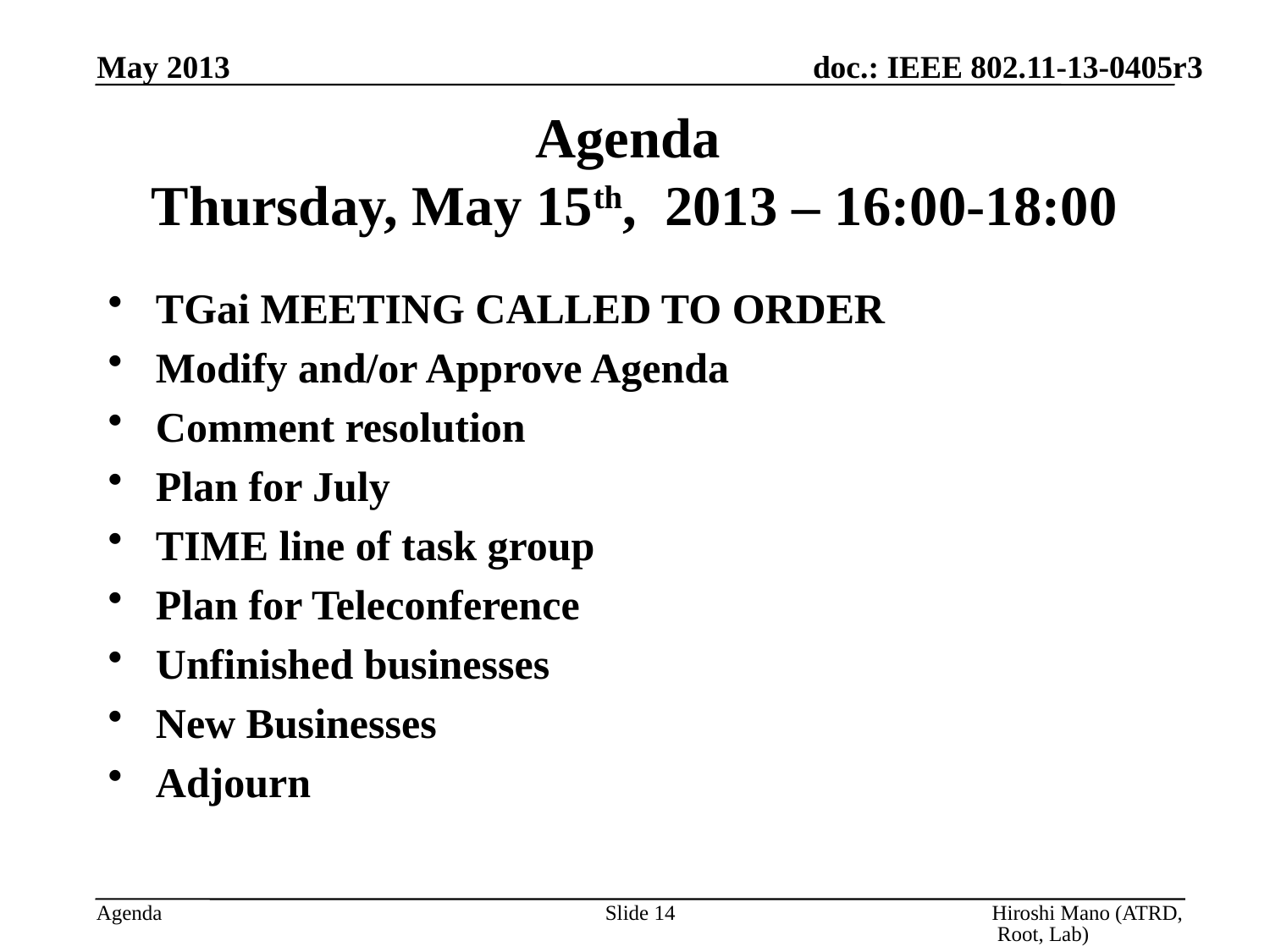

May 2013
# Agenda Thursday, May 15th,  2013 – 16:00-18:00
TGai MEETING CALLED TO ORDER
Modify and/or Approve Agenda
Comment resolution
Plan for July
TIME line of task group
Plan for Teleconference
Unfinished businesses
New Businesses
Adjourn
Slide 14
Hiroshi Mano (ATRD, Root, Lab)